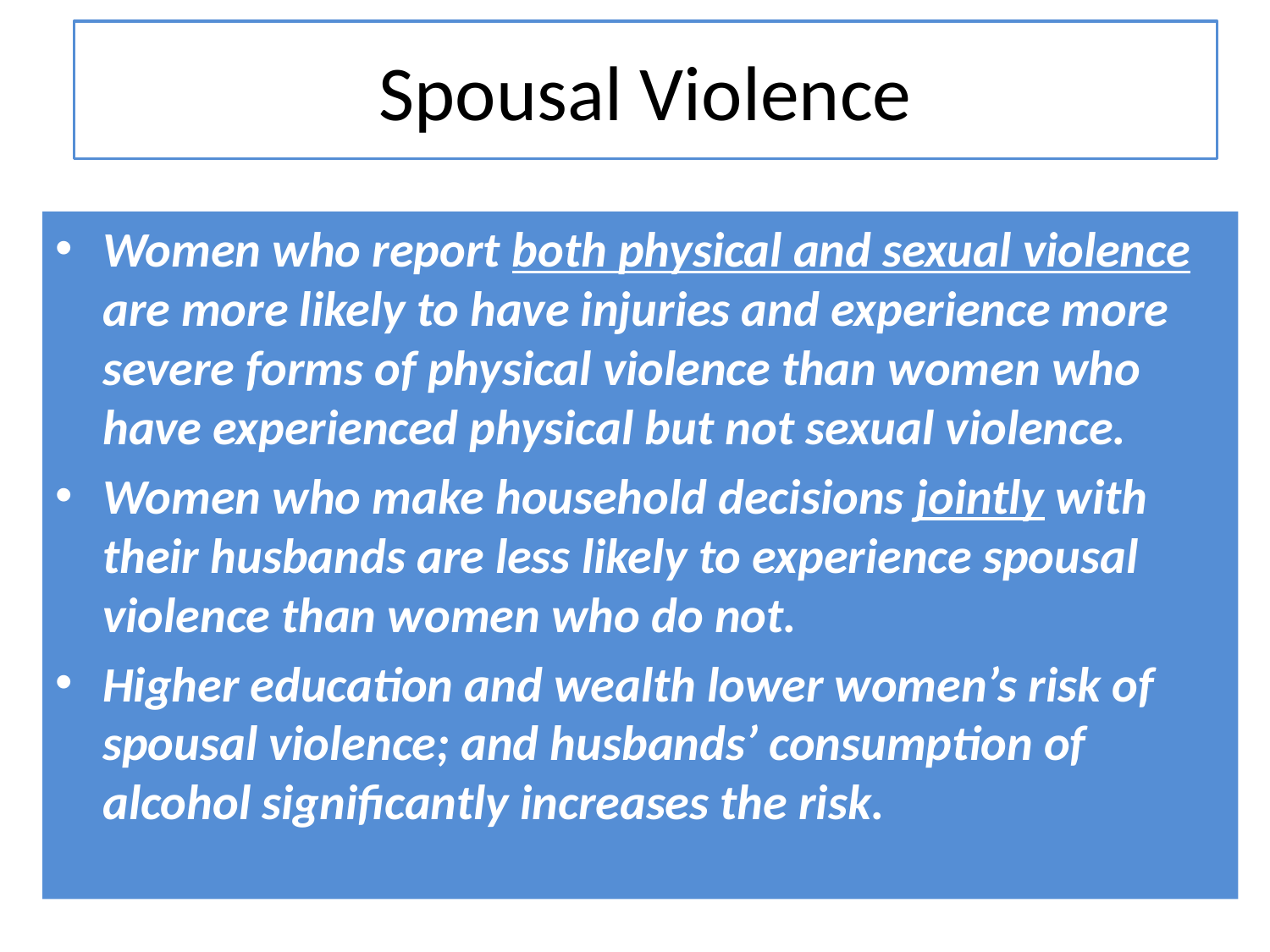

# Spousal Violence
Women who report both physical and sexual violence are more likely to have injuries and experience more severe forms of physical violence than women who have experienced physical but not sexual violence.
Women who make household decisions jointly with their husbands are less likely to experience spousal violence than women who do not.
Higher education and wealth lower women’s risk of spousal violence; and husbands’ consumption of alcohol significantly increases the risk.